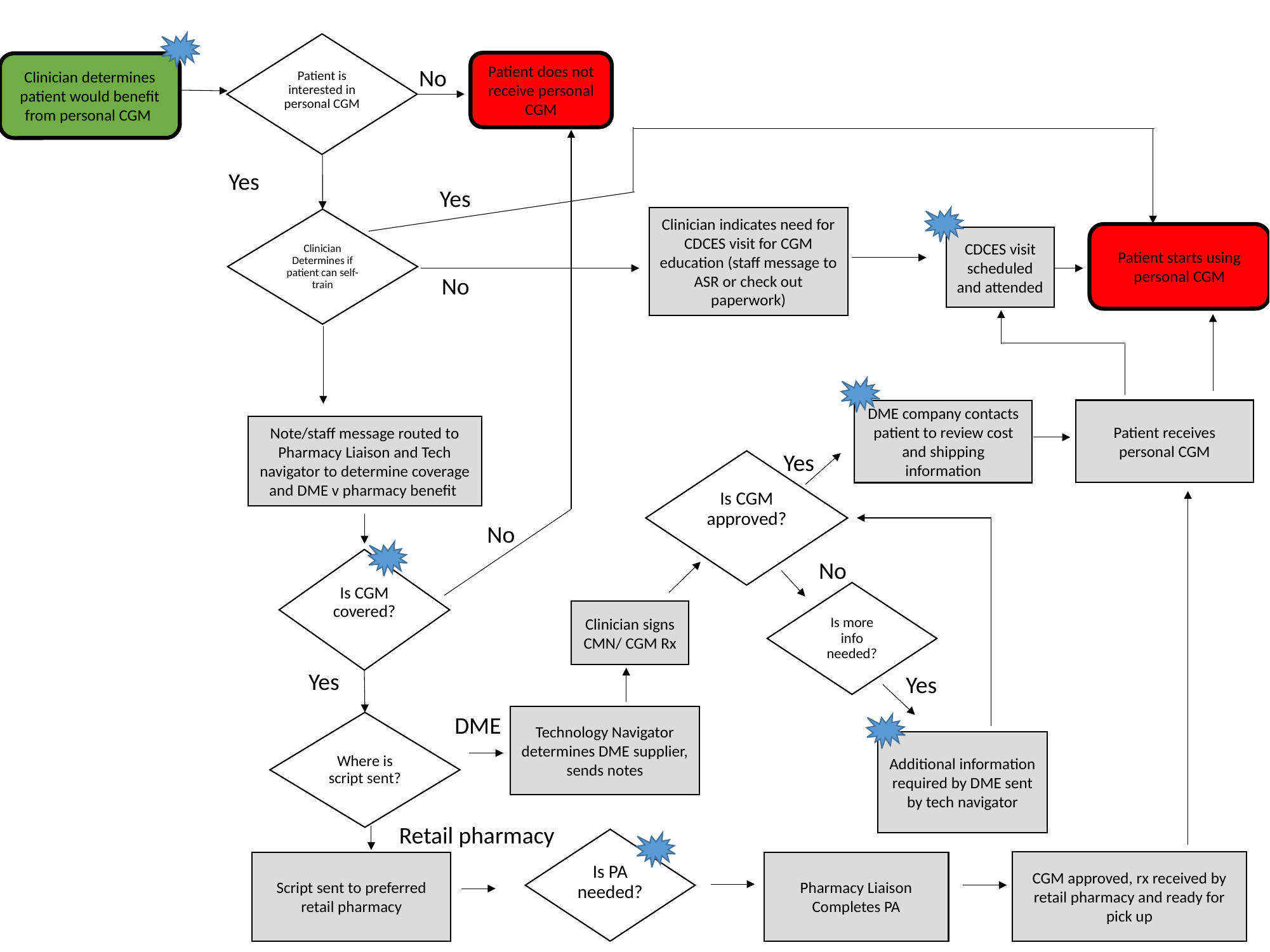

Patient is interested in personal CGM

Patient does not receive personal CGM
Clinician determines patient would benefit from personal CGM
No
Yes
Yes

Clinician indicates need for CDCES visit for CGM education (staff message to ASR or check out paperwork)
Clinician Determines if patient can self- train
Patient starts using personal CGM
CDCES visit scheduled and attended
No

Patient receives personal CGM
DME company contacts patient to review cost and shipping information
Note/staff message routed to Pharmacy Liaison and Tech navigator to determine coverage and DME v pharmacy benefit
Yes
Is CGM approved?

No

Is CGM covered?

No
Is more info needed?

Clinician signs CMN/ CGM Rx
Yes
Yes
DME
Technology Navigator determines DME supplier, sends notes
Where is script sent?

Additional information required by DME sent by tech navigator
Retail pharmacy
Is PA needed?

CGM approved, rx received by retail pharmacy and ready for pick up
Script sent to preferred retail pharmacy
Pharmacy Liaison Completes PA